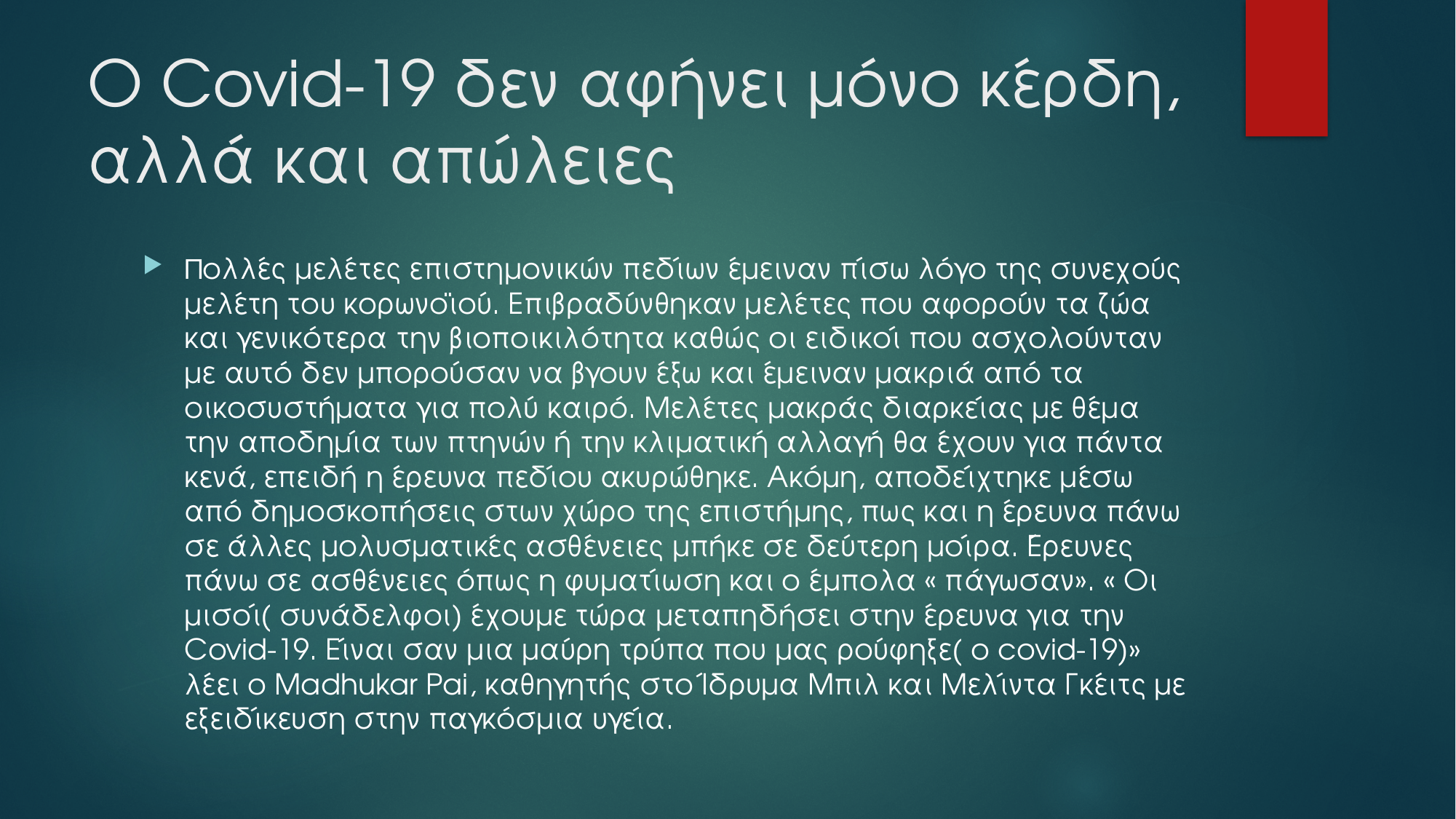

# O Covid-19 δεν αφήνει μόνο κέρδη, αλλά και απώλειες
Πολλές μελέτες επιστημονικών πεδίων έμειναν πίσω λόγο της συνεχούς μελέτη του κορωνοϊού. Επιβραδύνθηκαν μελέτες που αφορούν τα ζώα και γενικότερα την βιοποικιλότητα καθώς οι ειδικοί που ασχολούνταν με αυτό δεν μπορούσαν να βγουν έξω και έμειναν μακριά από τα οικοσυστήματα για πολύ καιρό. Μελέτες μακράς διαρκείας με θέμα την αποδημία των πτηνών ή την κλιματική αλλαγή θα έχουν για πάντα κενά, επειδή η έρευνα πεδίου ακυρώθηκε. Ακόμη, αποδείχτηκε μέσω από δημοσκοπήσεις στων χώρο της επιστήμης, πως και η έρευνα πάνω σε άλλες μολυσματικές ασθένειες μπήκε σε δεύτερη μοίρα. Έρευνες πάνω σε ασθένειες όπως η φυματίωση και ο έμπολα « πάγωσαν». « Οι μισοί( συνάδελφοι) έχουμε τώρα μεταπηδήσει στην έρευνα για την Covid-19. Είναι σαν μια μαύρη τρύπα που μας ρούφηξε( ο covid-19)» λέει ο Madhukar Pai, καθηγητής στο Ίδρυμα Μπιλ και Μελίντα Γκέιτς με εξειδίκευση στην παγκόσμια υγεία.